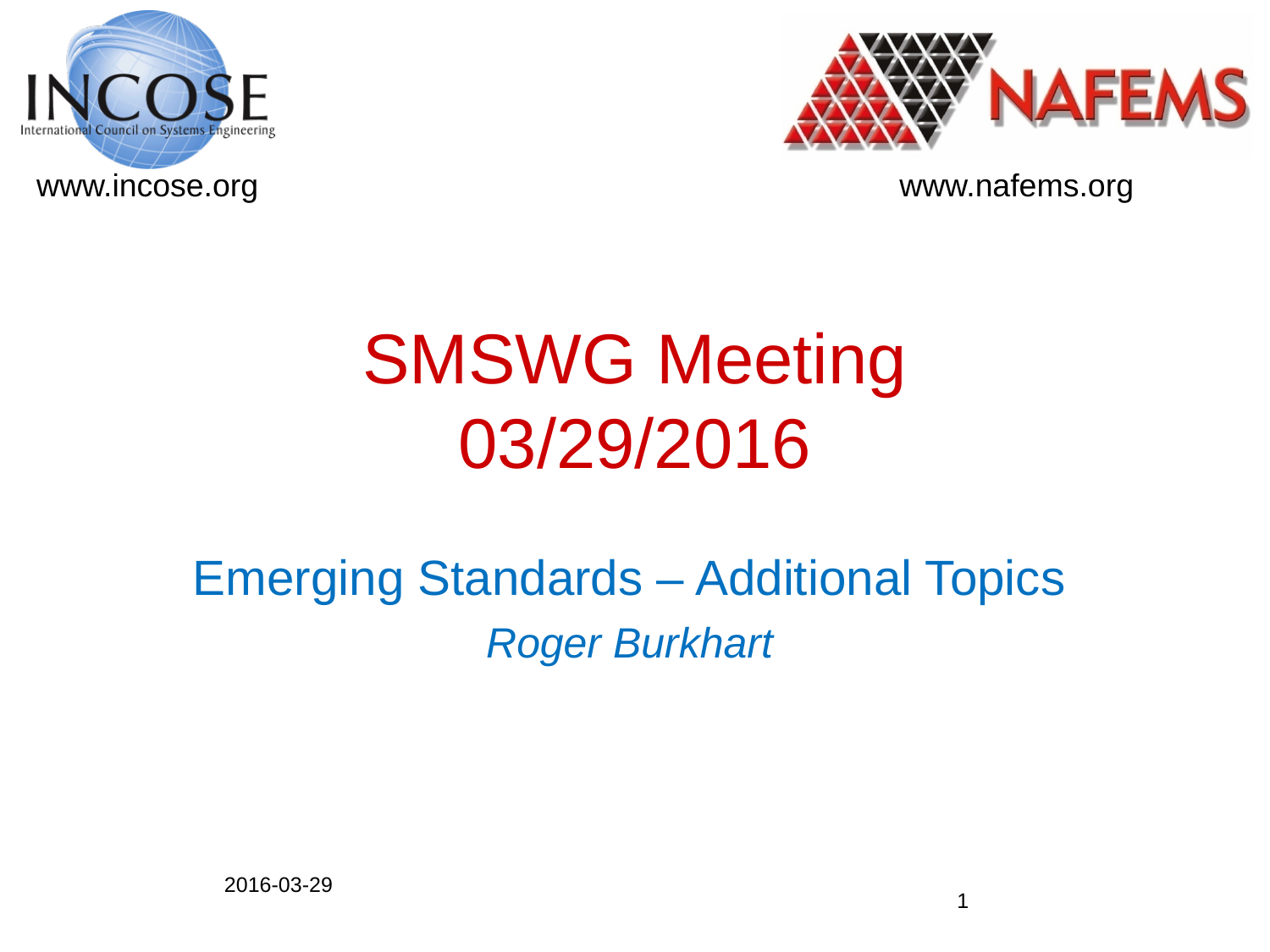

# SMSWG Meeting 03/29/2016
Emerging Standards – Additional Topics
Roger Burkhart
2016-03-29
1